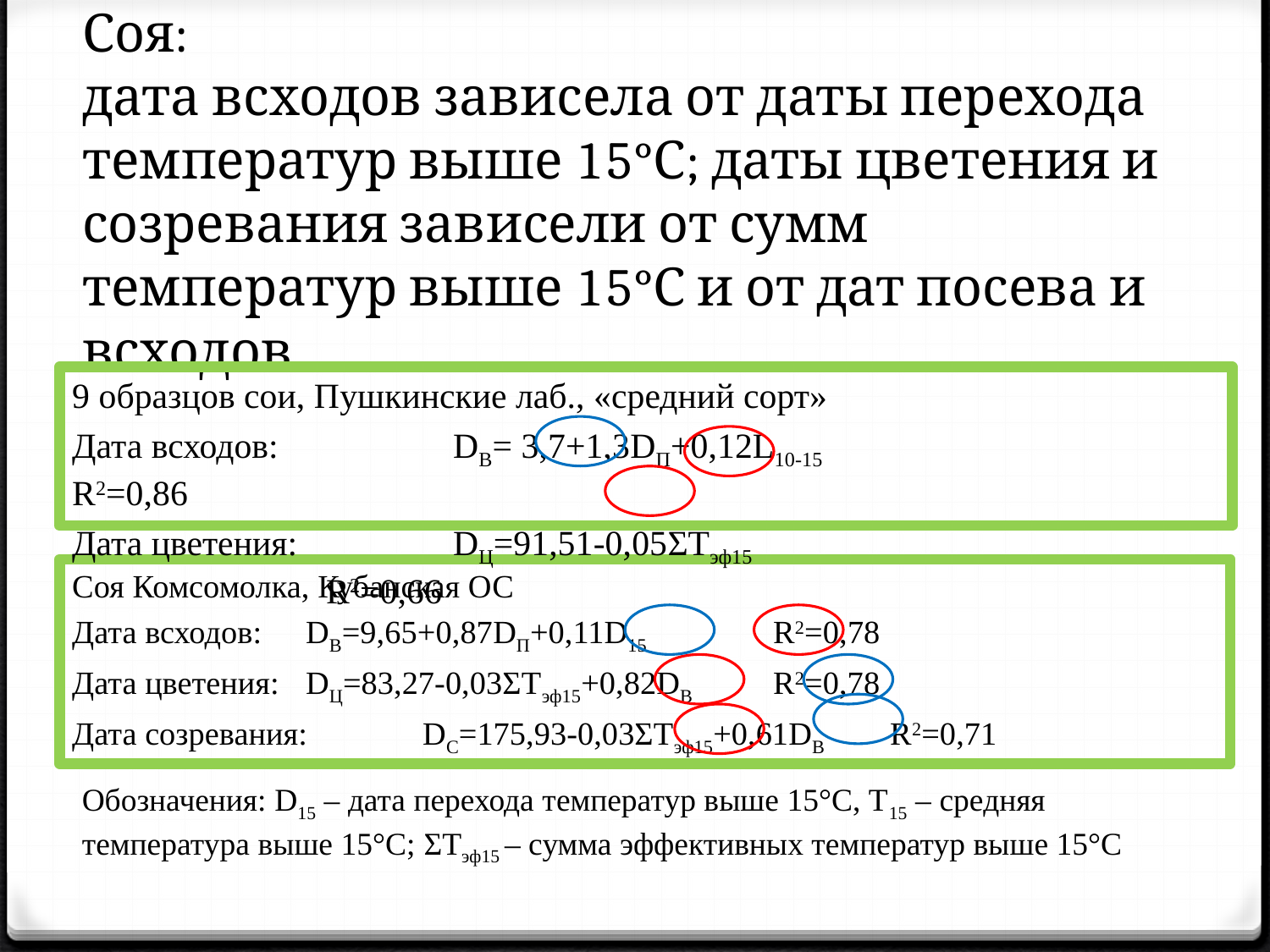

# Соя: дата всходов зависела от даты перехода температур выше 15°С; даты цветения и созревания зависели от сумм температур выше 15°С и от дат посева и всходов
9 образцов сои, Пушкинские лаб., «средний сорт»
Дата всходов: 		DВ= 3,7+1,3DП+0,12L10-15 				R2=0,86
Дата цветения: 		DЦ=91,51-0,05ΣТэф15						R2=0,66

Соя Комсомолка, Кубанская ОС
Дата всходов: 		DВ=9,65+0,87DП+0,11D15			R2=0,78
Дата цветения: 		DЦ=83,27-0,03ΣТэф15+0,82DВ		R2=0,78
Дата созревания:	DС=175,93-0,03ΣТэф15+0,61DВ 		R2=0,71

Обозначения: D15 – дата перехода температур выше 15°С, Т15 – средняя температура выше 15°С; ΣТэф15 – сумма эффективных температур выше 15°С